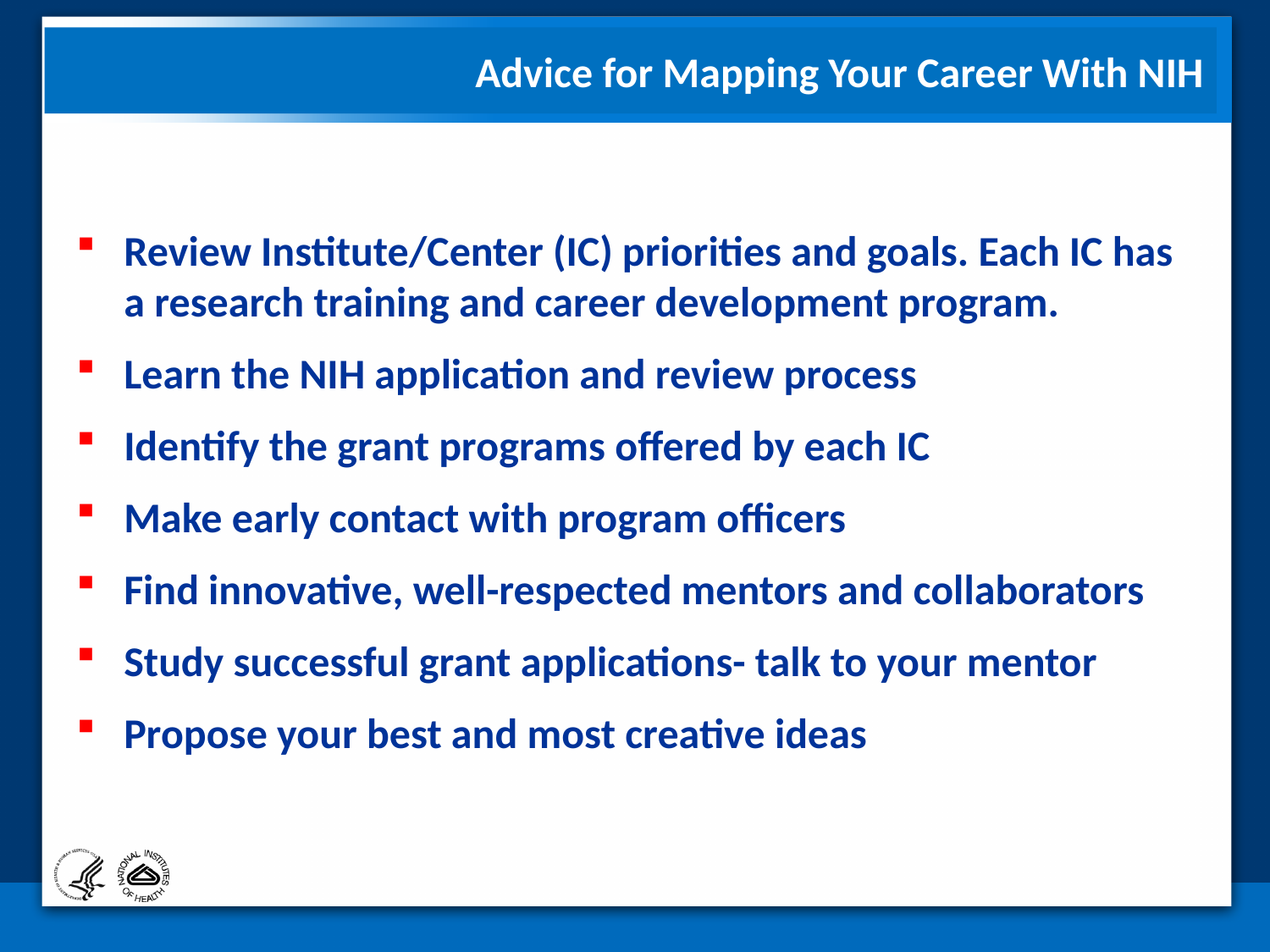

# Advice for Mapping Your Career With NIH

Review Institute/Center (IC) priorities and goals. Each IC has a research training and career development program.
Learn the NIH application and review process
Identify the grant programs offered by each IC
Make early contact with program officers
Find innovative, well-respected mentors and collaborators
Study successful grant applications- talk to your mentor
Propose your best and most creative ideas